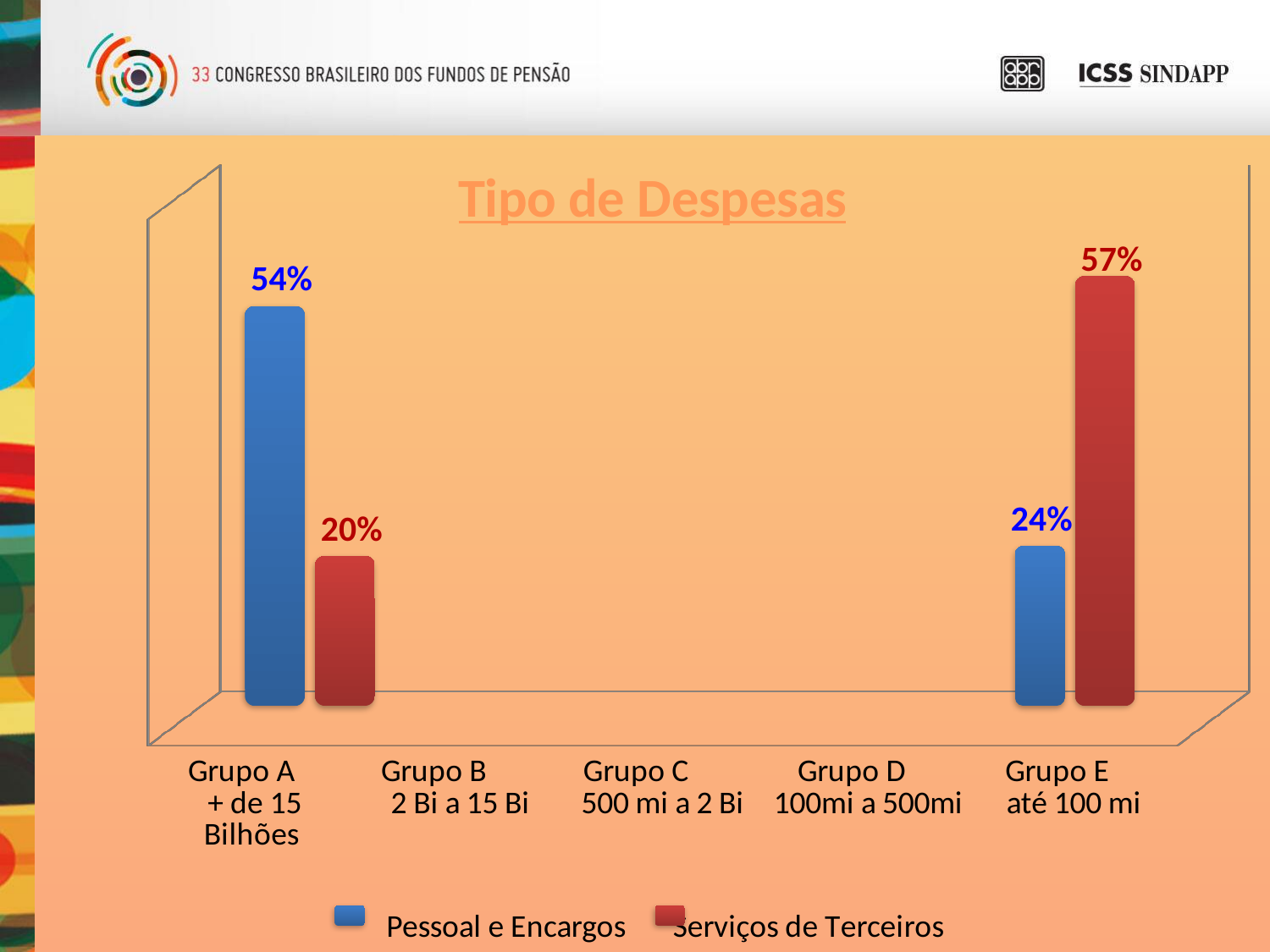

[unsupported chart]

[unsupported chart]

57%
54%

24%
20%